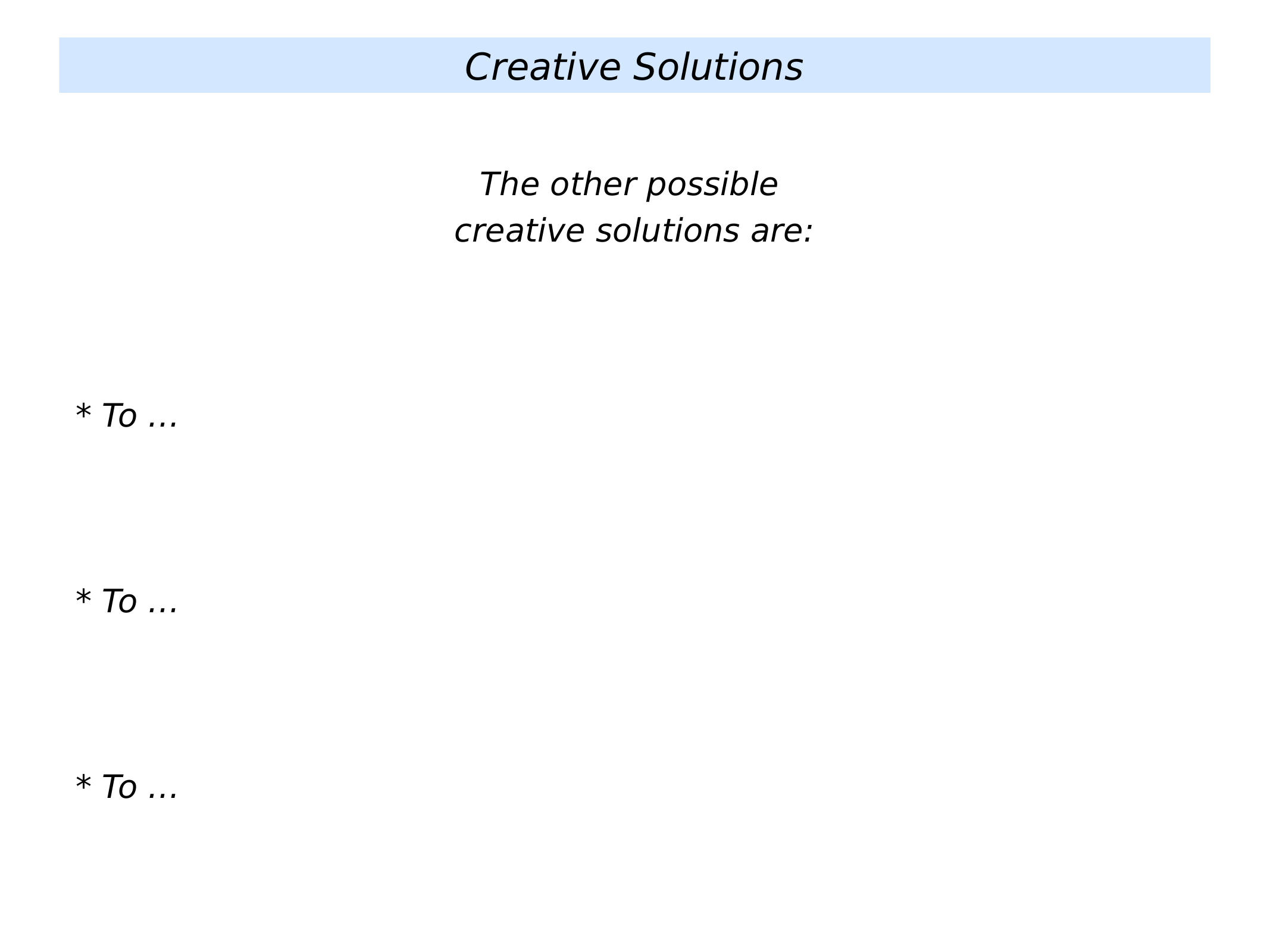

Creative Solutions
The other possible
creative solutions are:

* To …

* To …

* To …